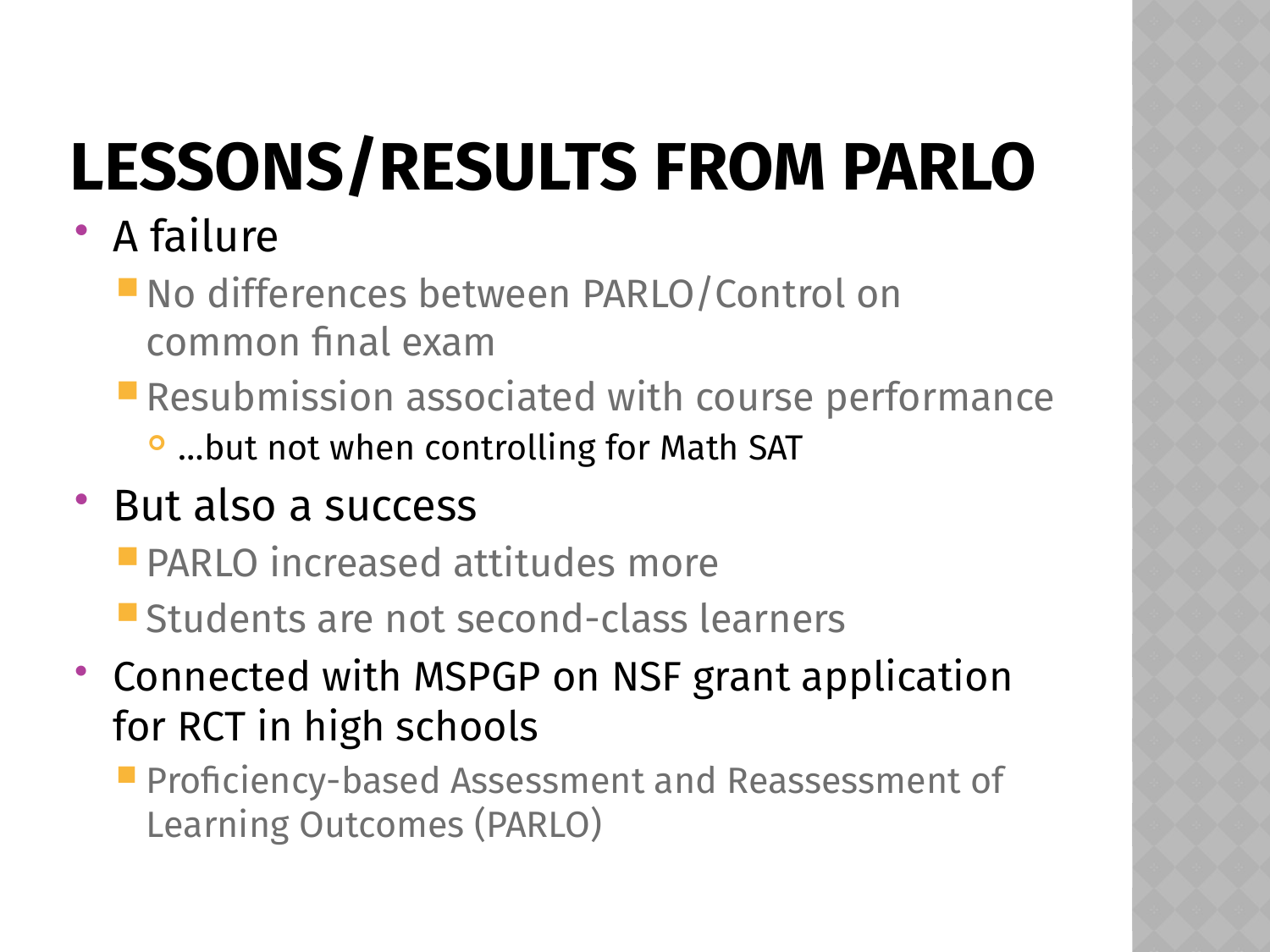

# lessons/results from parlo
A failure
No differences between PARLO/Control on common final exam
Resubmission associated with course performance
…but not when controlling for Math SAT
But also a success
PARLO increased attitudes more
Students are not second-class learners
Connected with MSPGP on NSF grant application for RCT in high schools
Proficiency-based Assessment and Reassessment of Learning Outcomes (PARLO)